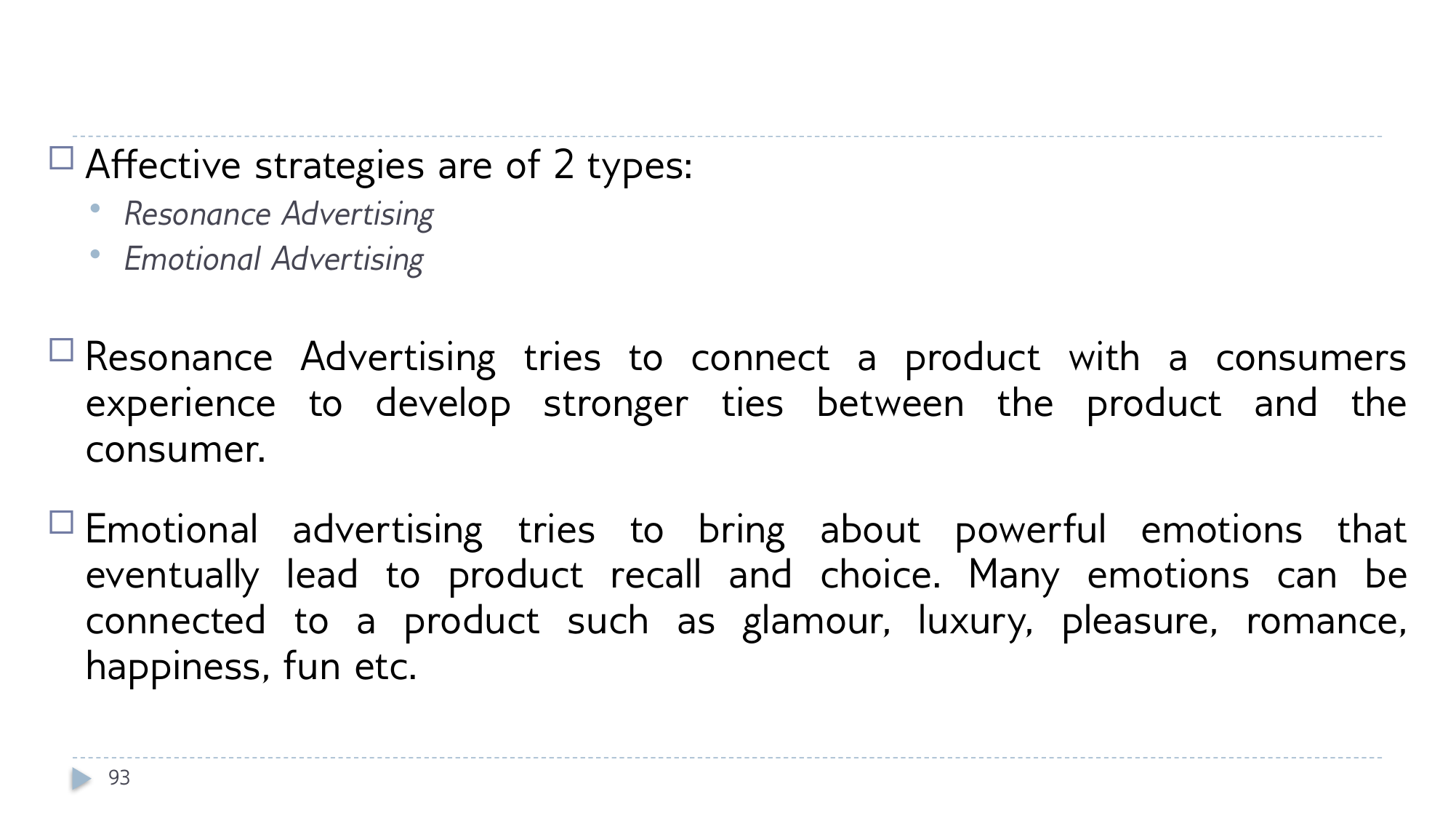

Affective strategies are of 2 types:
Resonance Advertising
Emotional Advertising

Resonance Advertising tries to connect a product with a consumers experience to develop stronger ties between the product and the consumer.

Emotional advertising tries to bring about powerful emotions that eventually lead to product recall and choice. Many emotions can be connected to a product such as glamour, luxury, pleasure, romance, happiness, fun etc.
93